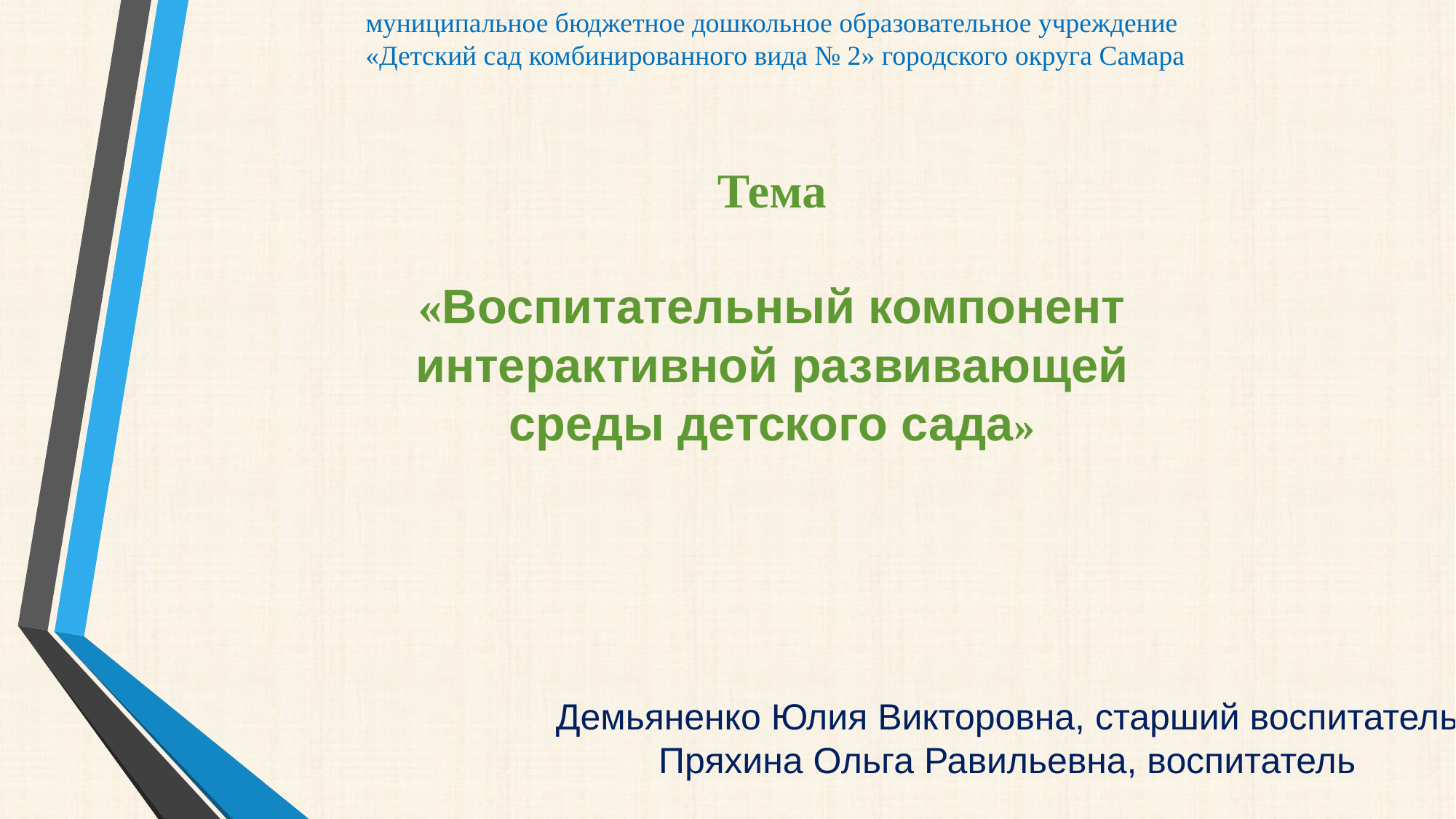

муниципальное бюджетное дошкольное образовательное учреждение
 «Детский сад комбинированного вида № 2» городского округа Самара
Тема

«Воспитательный компонент интерактивной развивающей
среды детского сада»
Демьяненко Юлия Викторовна, старший воспитатель
Пряхина Ольга Равильевна, воспитатель